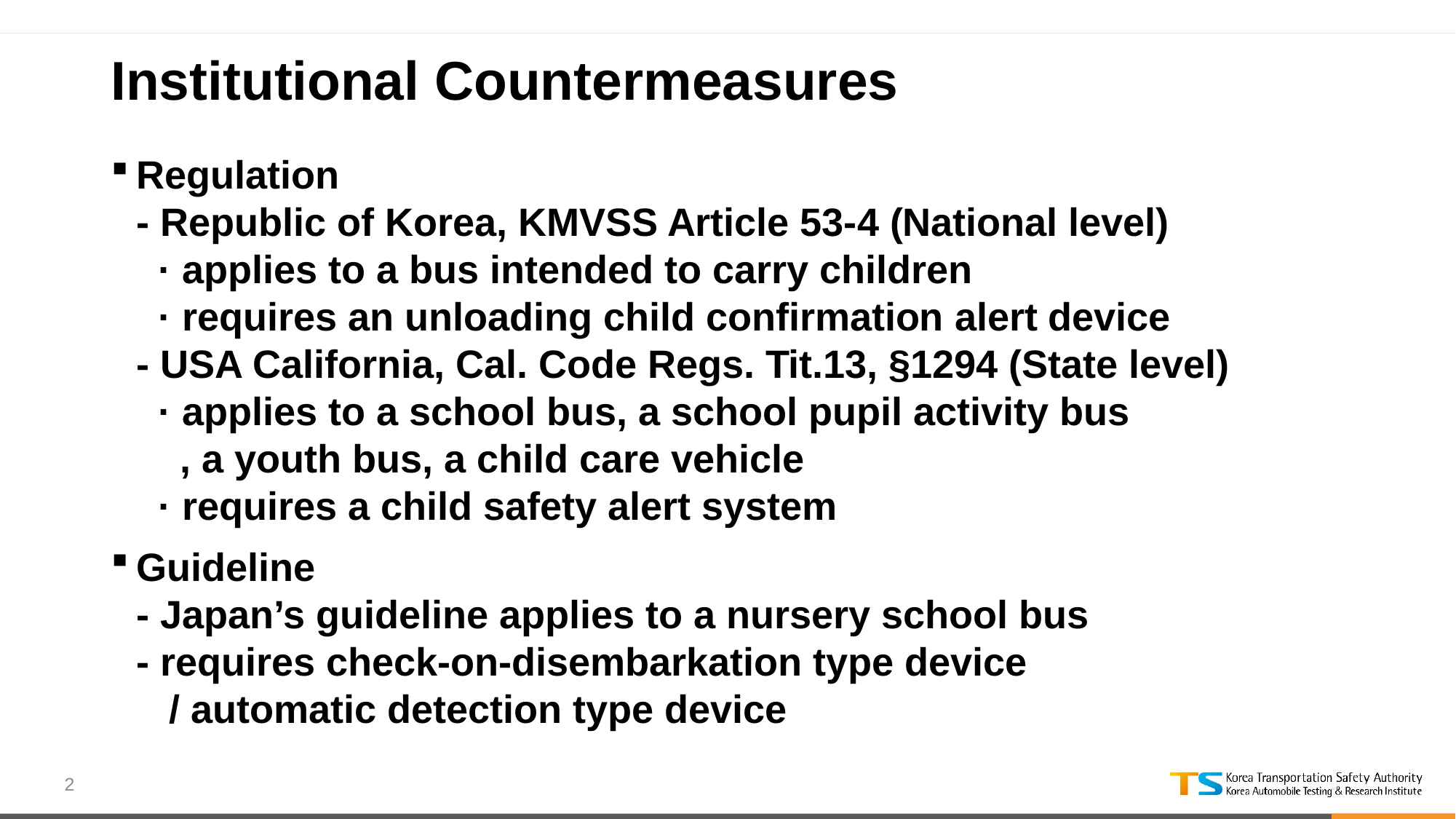

# Institutional Countermeasures
Regulation
- Republic of Korea, KMVSS Article 53-4 (National level)
  · applies to a bus intended to carry children
  · requires an unloading child confirmation alert device
- USA California, Cal. Code Regs. Tit.13, §1294 (State level)
  · applies to a school bus, a school pupil activity bus
    , a youth bus, a child care vehicle
  · requires a child safety alert system
Guideline
- Japan’s guideline applies to a nursery school bus
- requires check-on-disembarkation type device
   / automatic detection type device
2